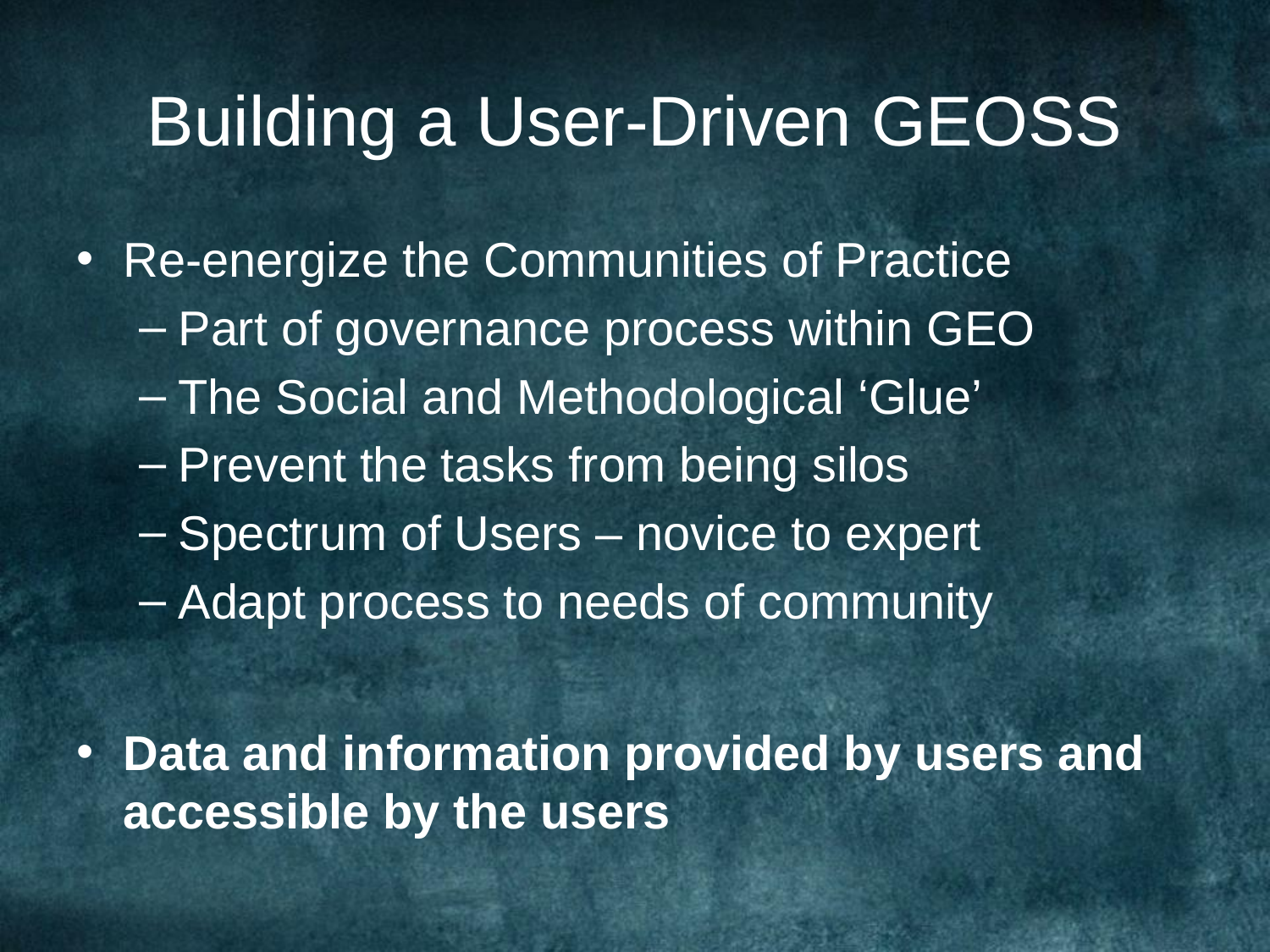

# Building a User-Driven GEOSS
Re-energize the Communities of Practice
Part of governance process within GEO
The Social and Methodological ‘Glue’
Prevent the tasks from being silos
Spectrum of Users – novice to expert
Adapt process to needs of community

Data and information provided by users and accessible by the users